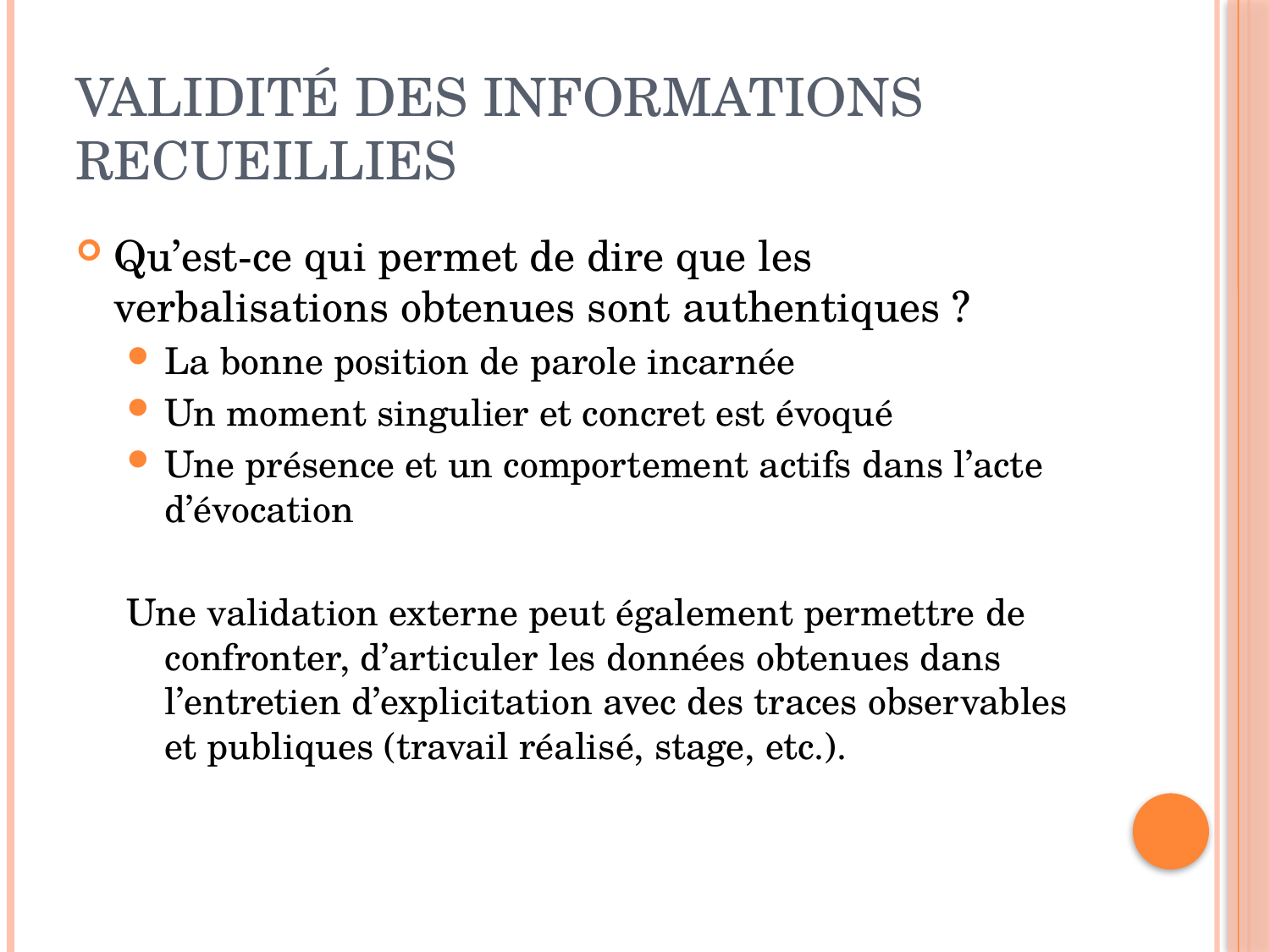

# Validité des informations recueillies
Qu’est-ce qui permet de dire que les verbalisations obtenues sont authentiques ?
La bonne position de parole incarnée
Un moment singulier et concret est évoqué
Une présence et un comportement actifs dans l’acte d’évocation

Une validation externe peut également permettre de confronter, d’articuler les données obtenues dans l’entretien d’explicitation avec des traces observables et publiques (travail réalisé, stage, etc.).